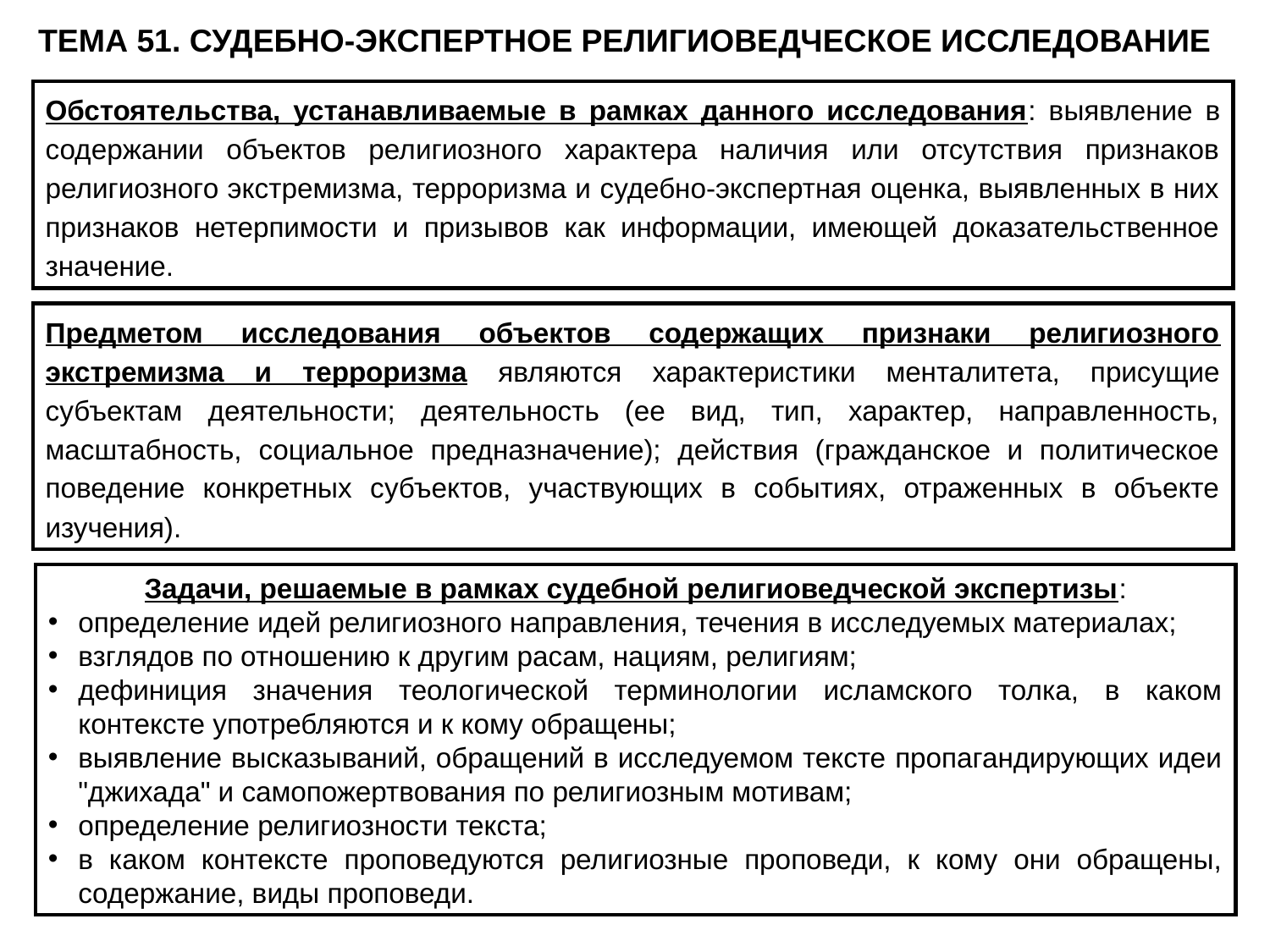

ТЕМА 51. СУДЕБНО-ЭКСПЕРТНОЕ РЕЛИГИОВЕДЧЕСКОЕ ИССЛЕДОВАНИЕ
Обстоятельства, устанавливаемые в рамках данного исследования: выявление в содержании объектов религиозного характера наличия или отсутствия признаков религиозного экстремизма, терроризма и судебно-экспертная оценка, выявленных в них признаков нетерпимости и призывов как информации, имеющей доказательственное значение.
Предметом исследования объектов содержащих признаки религиозного экстремизма и терроризма являются характеристики менталитета, присущие субъектам деятельности; деятельность (ее вид, тип, характер, направленность, масштабность, социальное предназначение); действия (гражданское и политическое поведение конкретных субъектов, участвующих в событиях, отраженных в объекте изучения).
Задачи, решаемые в рамках судебной религиоведческой экспертизы:
определение идей религиозного направления, течения в исследуемых материалах;
взглядов по отношению к другим расам, нациям, религиям;
дефиниция значения теологической терминологии исламского толка, в каком контексте употребляются и к кому обращены;
выявление высказываний, обращений в исследуемом тексте пропагандирующих идеи "джихада" и самопожертвования по религиозным мотивам;
определение религиозности текста;
в каком контексте проповедуются религиозные проповеди, к кому они обращены, содержание, виды проповеди.